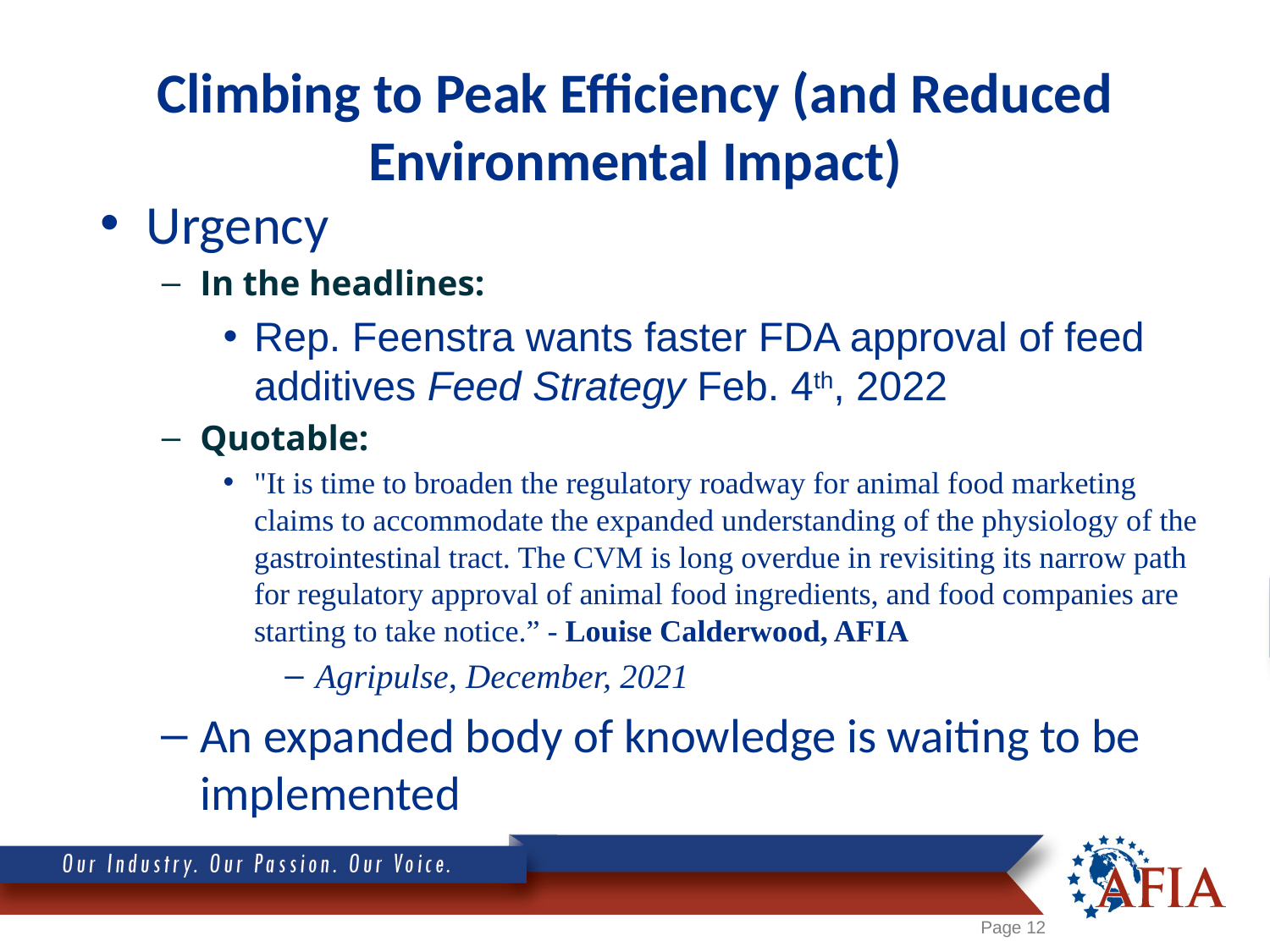

# Climbing to Peak Efficiency (and Reduced Environmental Impact)
Urgency
In the headlines:
Rep. Feenstra wants faster FDA approval of feed additives Feed Strategy Feb. 4th, 2022
Quotable:
"It is time to broaden the regulatory roadway for animal food marketing claims to accommodate the expanded understanding of the physiology of the gastrointestinal tract. The CVM is long overdue in revisiting its narrow path for regulatory approval of animal food ingredients, and food companies are starting to take notice.” - Louise Calderwood, AFIA
Agripulse, December, 2021
An expanded body of knowledge is waiting to be implemented